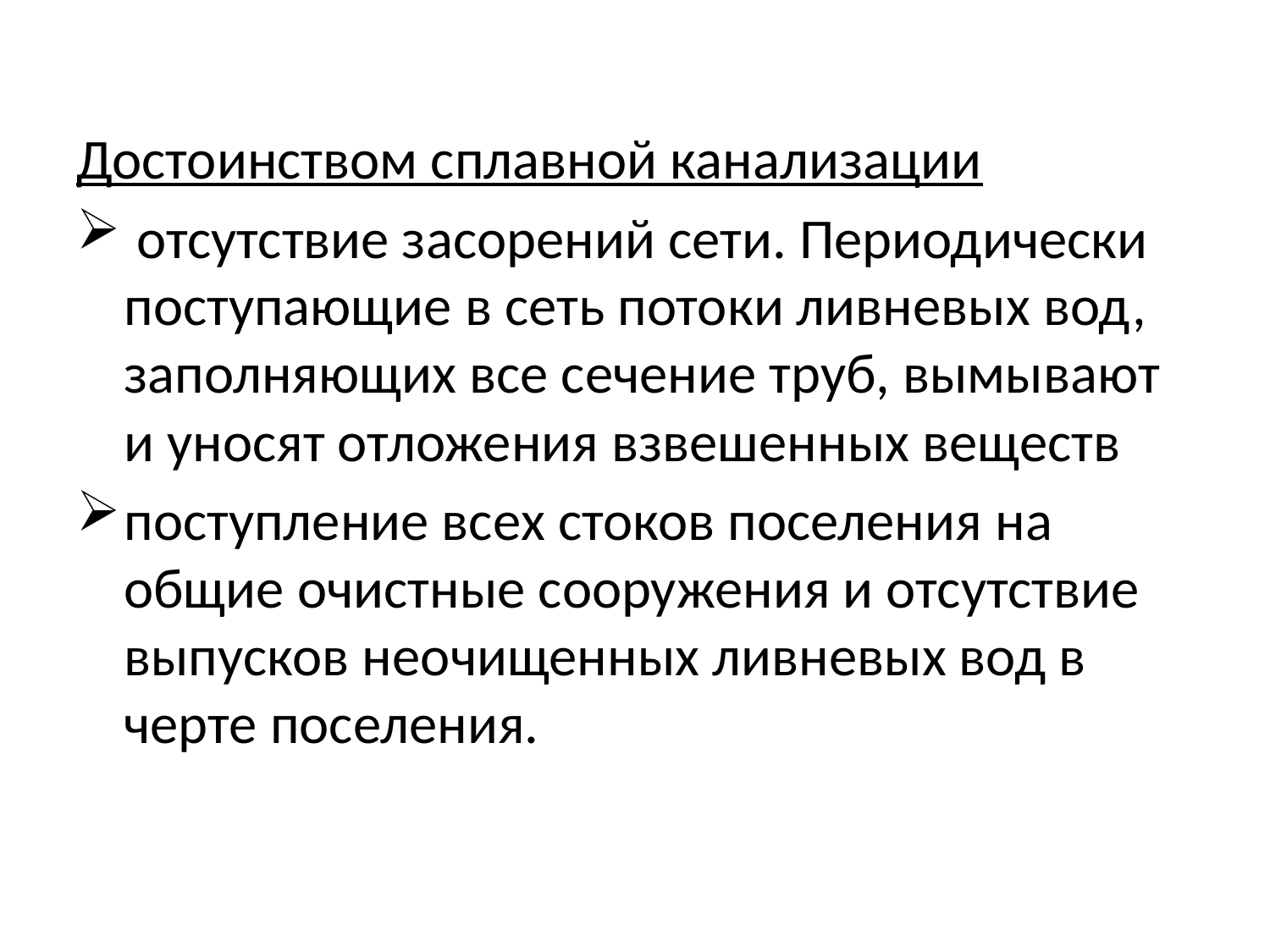

Достоинством сплавной канализации
 отсутствие засорений сети. Периодически поступающие в сеть потоки ливневых вод, заполняющих все сечение труб, вымывают и уносят отложения взвешенных веществ
поступление всех стоков поселения на общие очистные сооружения и отсутствие выпусков неочищенных ливневых вод в черте поселения.